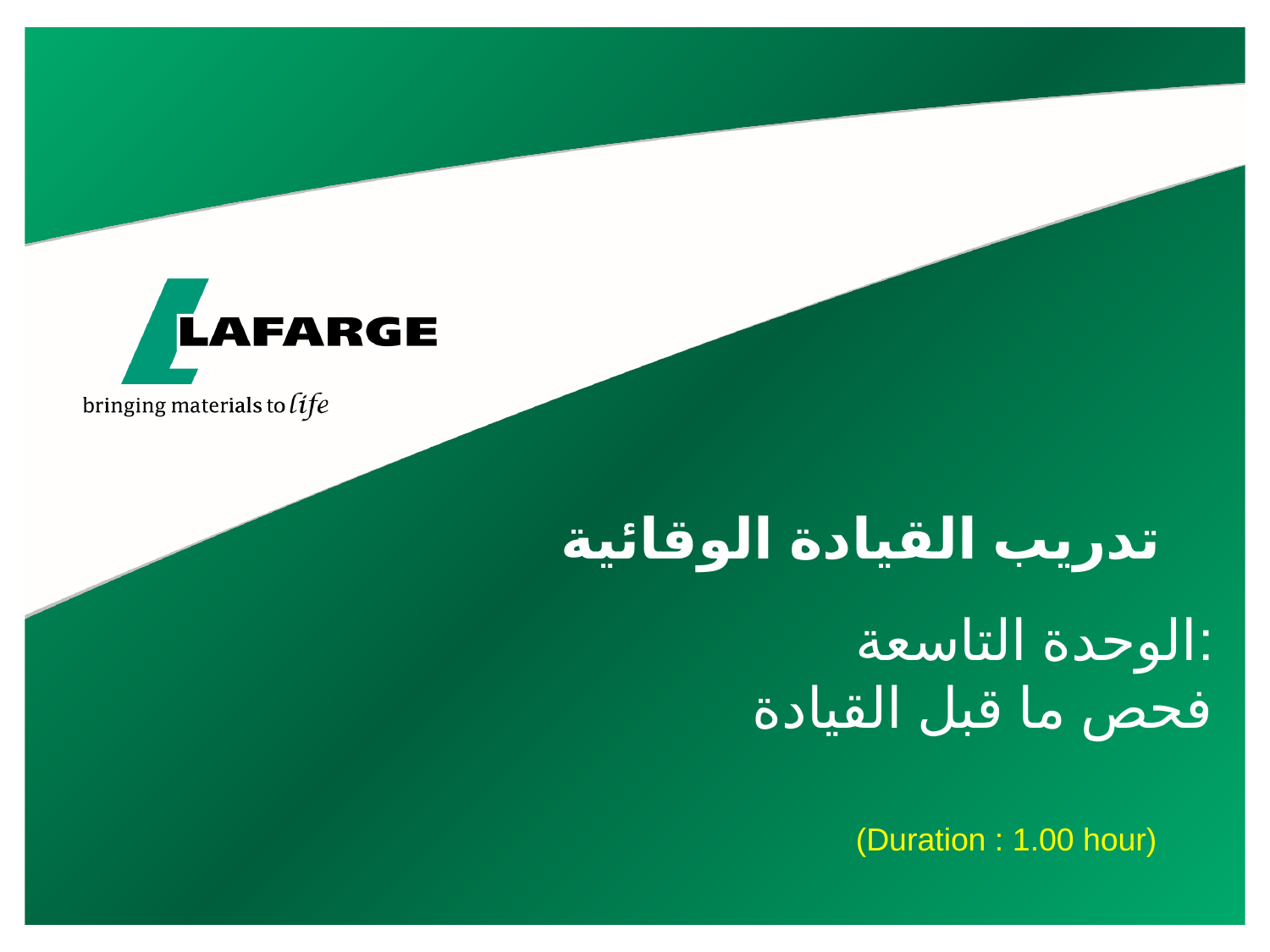

# تدريب القيادة الوقائية
الوحدة التاسعة:
فحص ما قبل القيادة
(Duration : 1.00 hour)